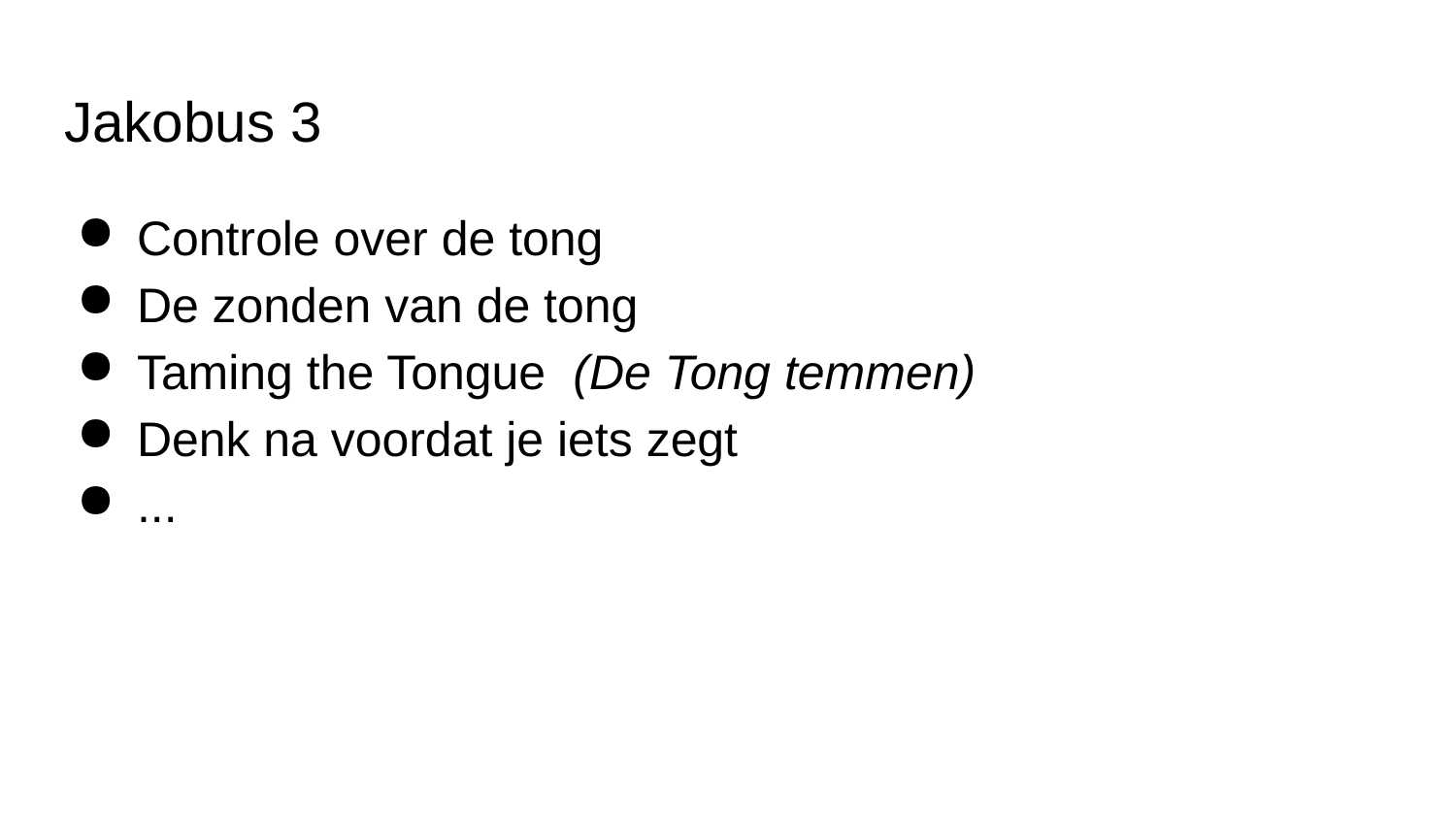

# Jakobus 3
Controle over de tong
De zonden van de tong
Taming the Tongue  (De Tong temmen)
Denk na voordat je iets zegt
...